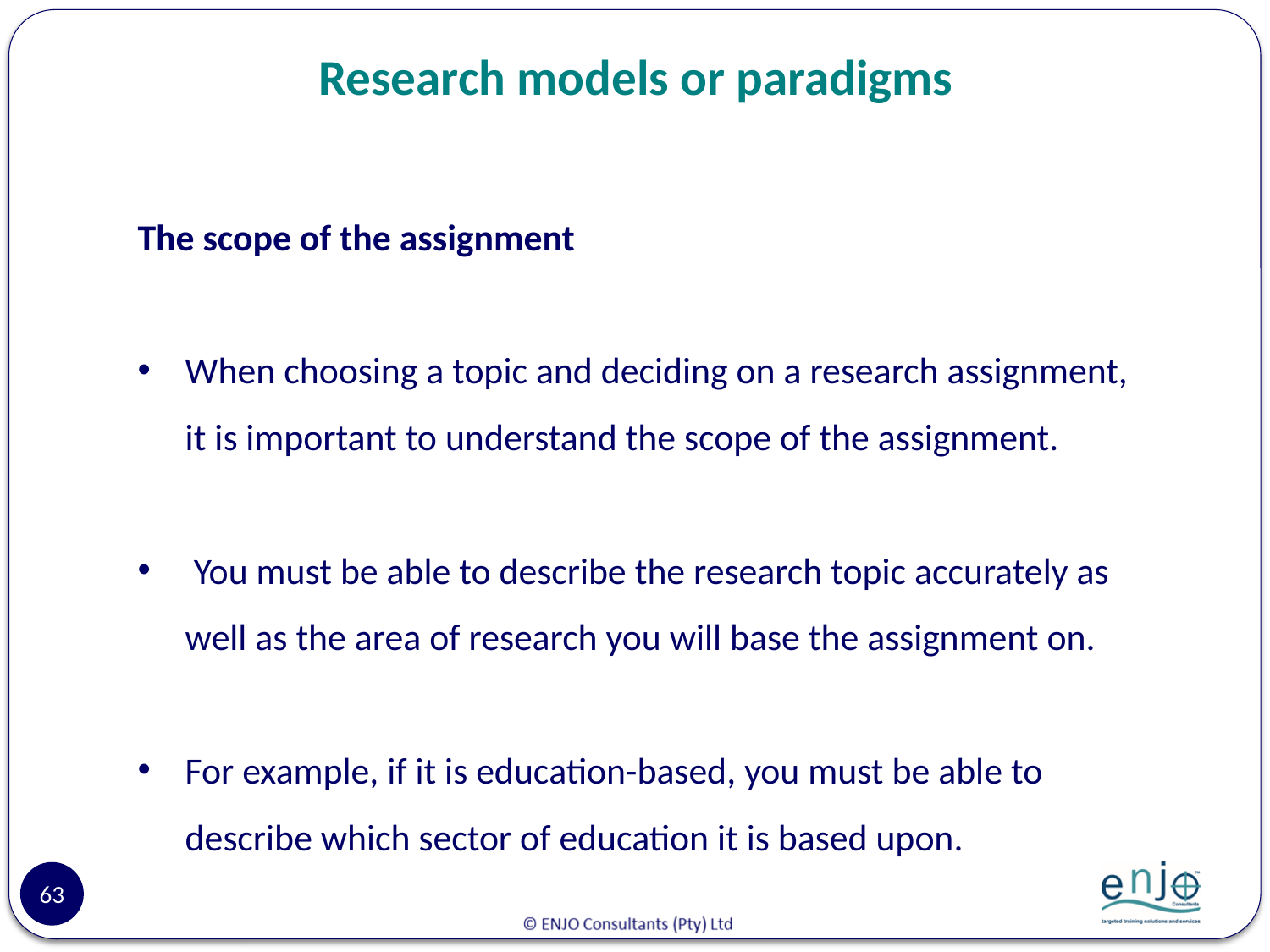

# Research models or paradigms

The scope of the assignment

When choosing a topic and deciding on a research assignment, it is important to understand the scope of the assignment.

 You must be able to describe the research topic accurately as well as the area of research you will base the assignment on.

For example, if it is education-based, you must be able to describe which sector of education it is based upon.
63